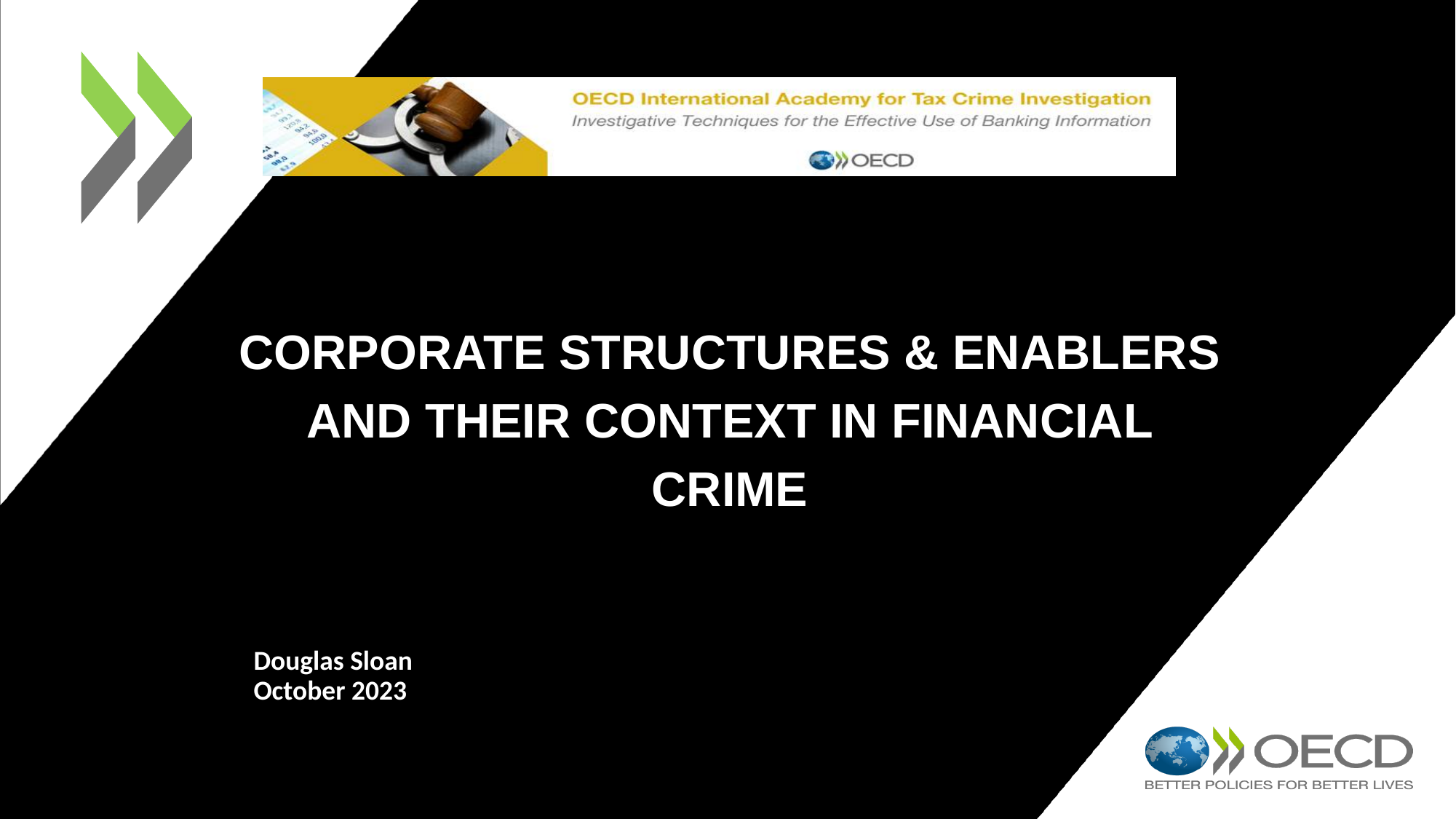

# Corporate Structures & ENABLERS and THEIR context in financial crime
Douglas Sloan
October 2023